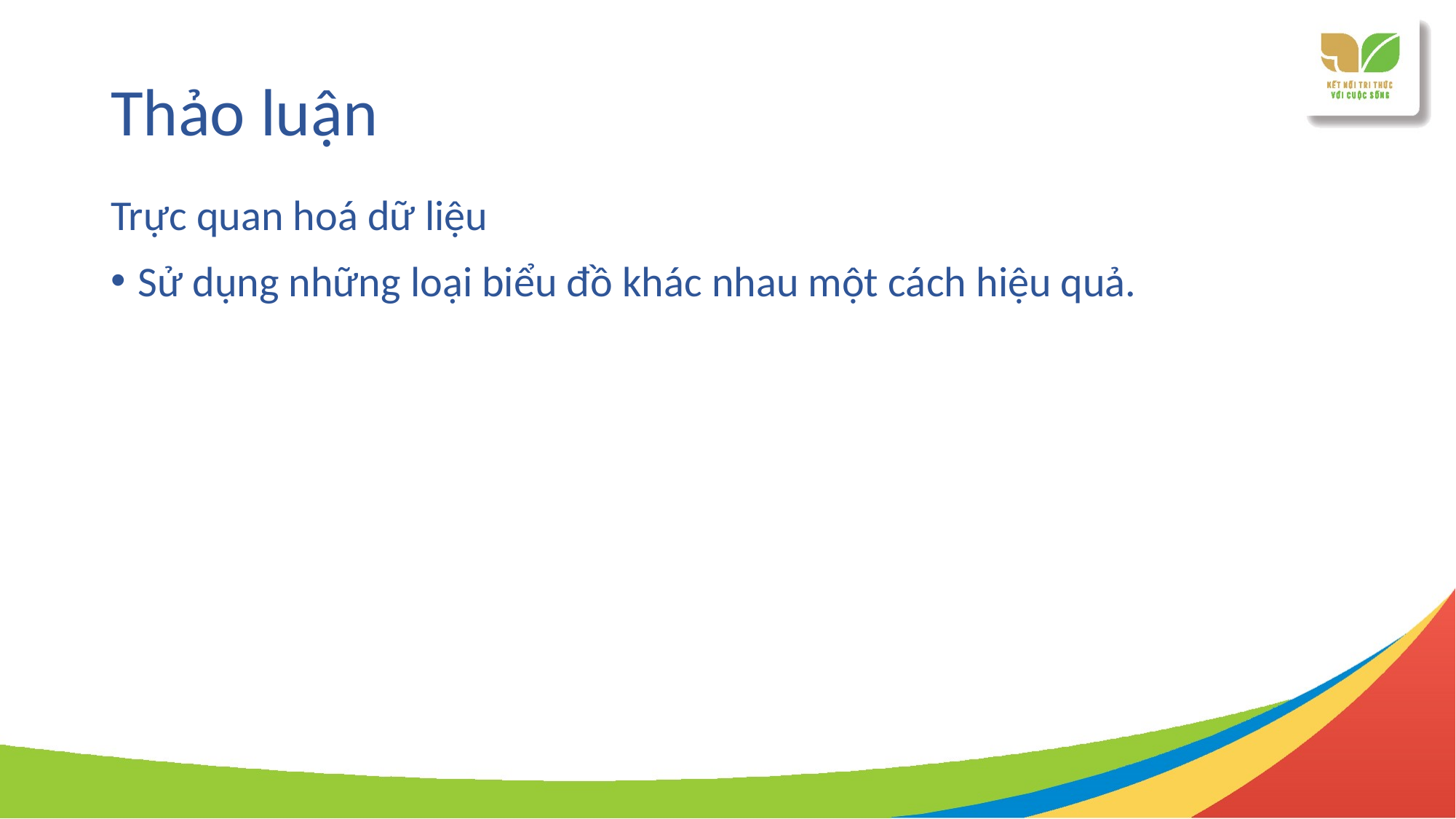

# Thảo luận
Trực quan hoá dữ liệu
Sử dụng những loại biểu đồ khác nhau một cách hiệu quả.